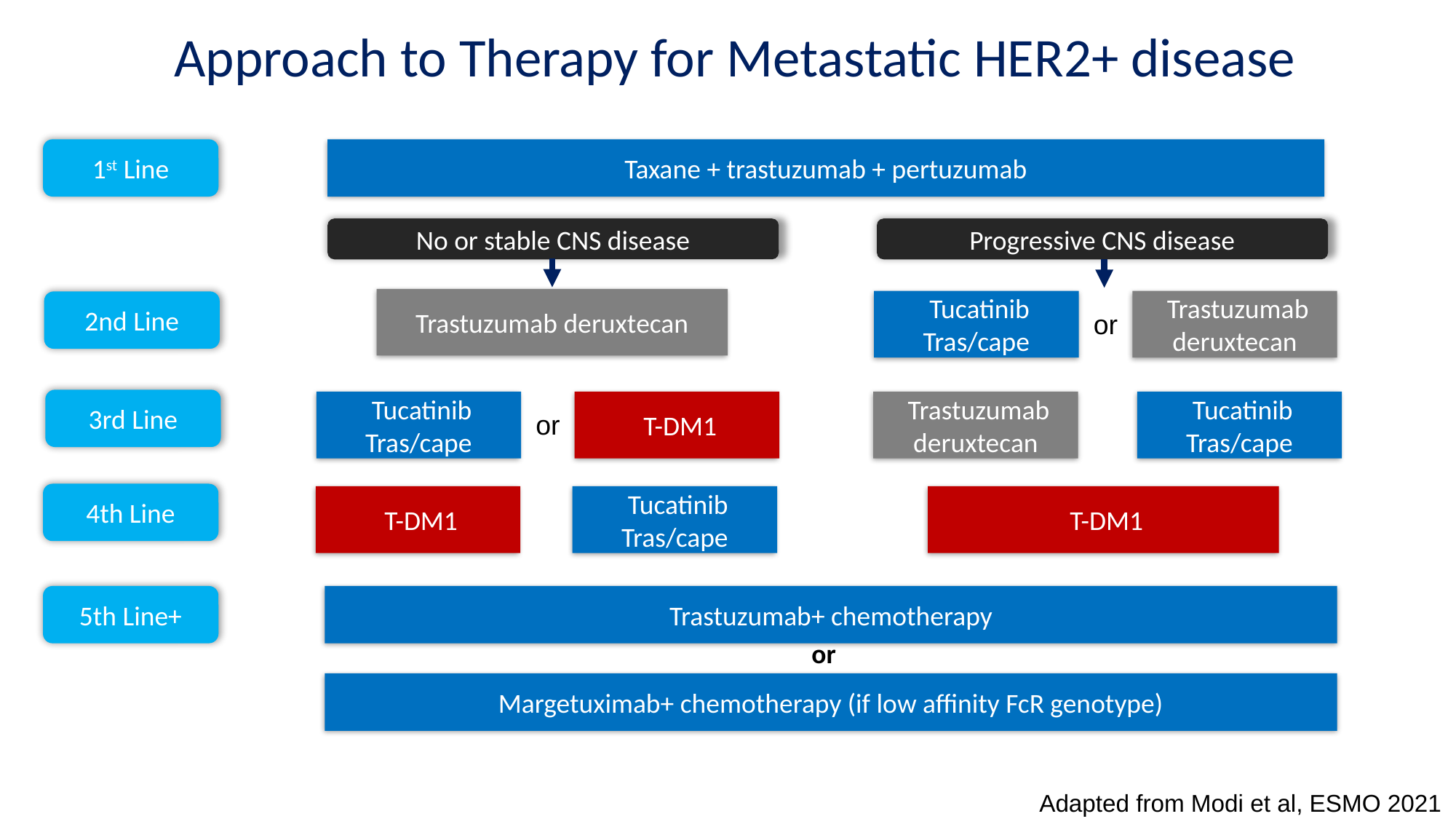

# Approach to Therapy for Metastatic HER2+ disease
Current Approach for Metastatic HER2+ Breast Cancer
1st Line
Taxane + trastuzumab + pertuzumab
No or stable CNS disease
Progressive CNS disease
Trastuzumab deruxtecan
 Tucatinib
Tras/cape
 Trastuzumab deruxtecan
2nd Line
or
3rd Line
 Tucatinib
Tras/cape
 T-DM1
 Trastuzumab deruxtecan
 Tucatinib
Tras/cape
or
4th Line
 T-DM1
 Tucatinib
Tras/cape
 T-DM1
Trastuzumab+ chemotherapy
5th Line+
or
Margetuximab+ chemotherapy (if low affinity FcR genotype)
Adapted from Modi et al, ESMO 2021